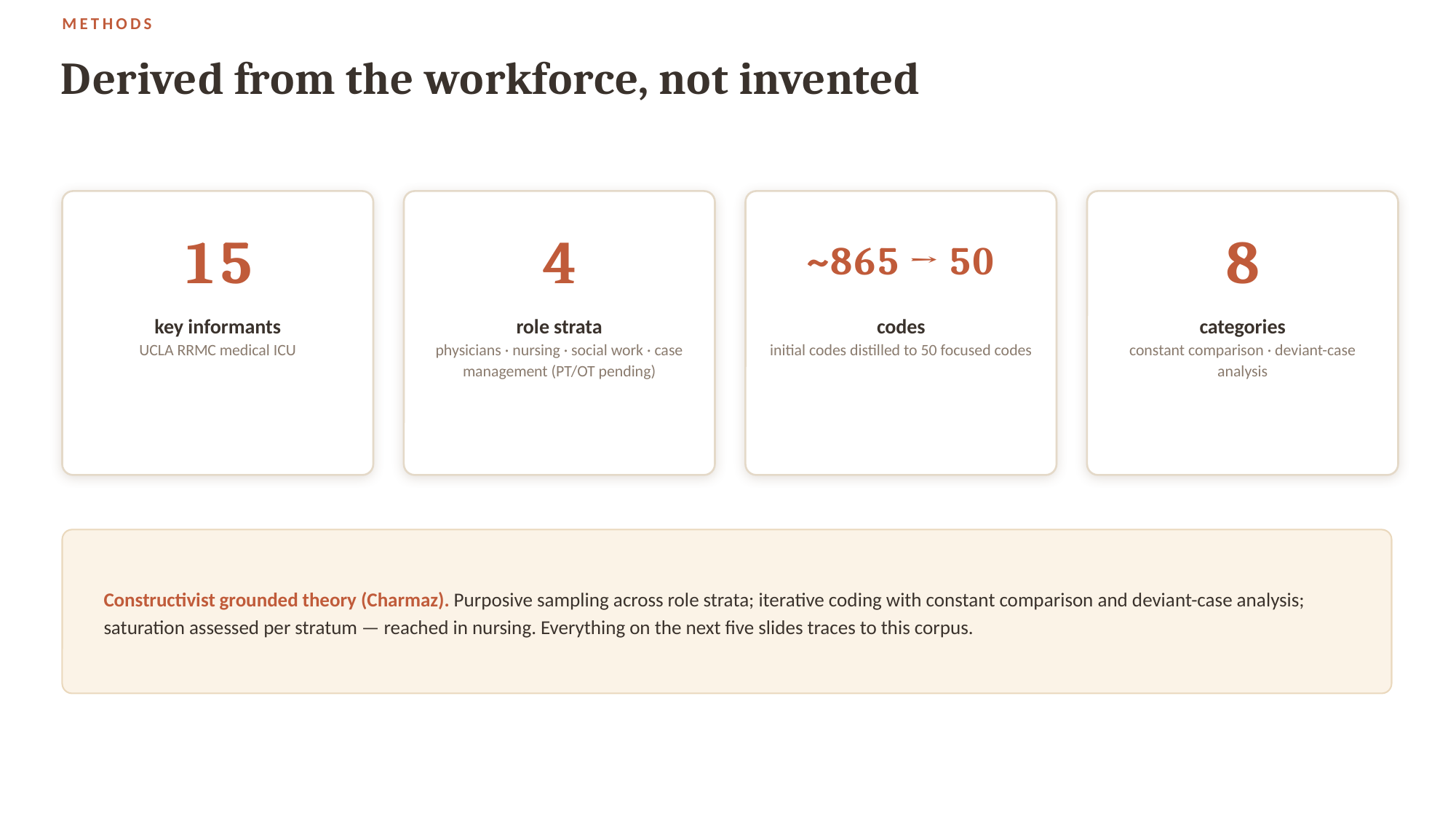

METHODS
Derived from the workforce, not invented

15
4
~865 → 50
8
key informants
UCLA RRMC medical ICU
role strata
physicians · nursing · social work · case management (PT/OT pending)
codes
initial codes distilled to 50 focused codes
categories
constant comparison · deviant-case analysis

Constructivist grounded theory (Charmaz). Purposive sampling across role strata; iterative coding with constant comparison and deviant-case analysis; saturation assessed per stratum — reached in nursing. Everything on the next five slides traces to this corpus.